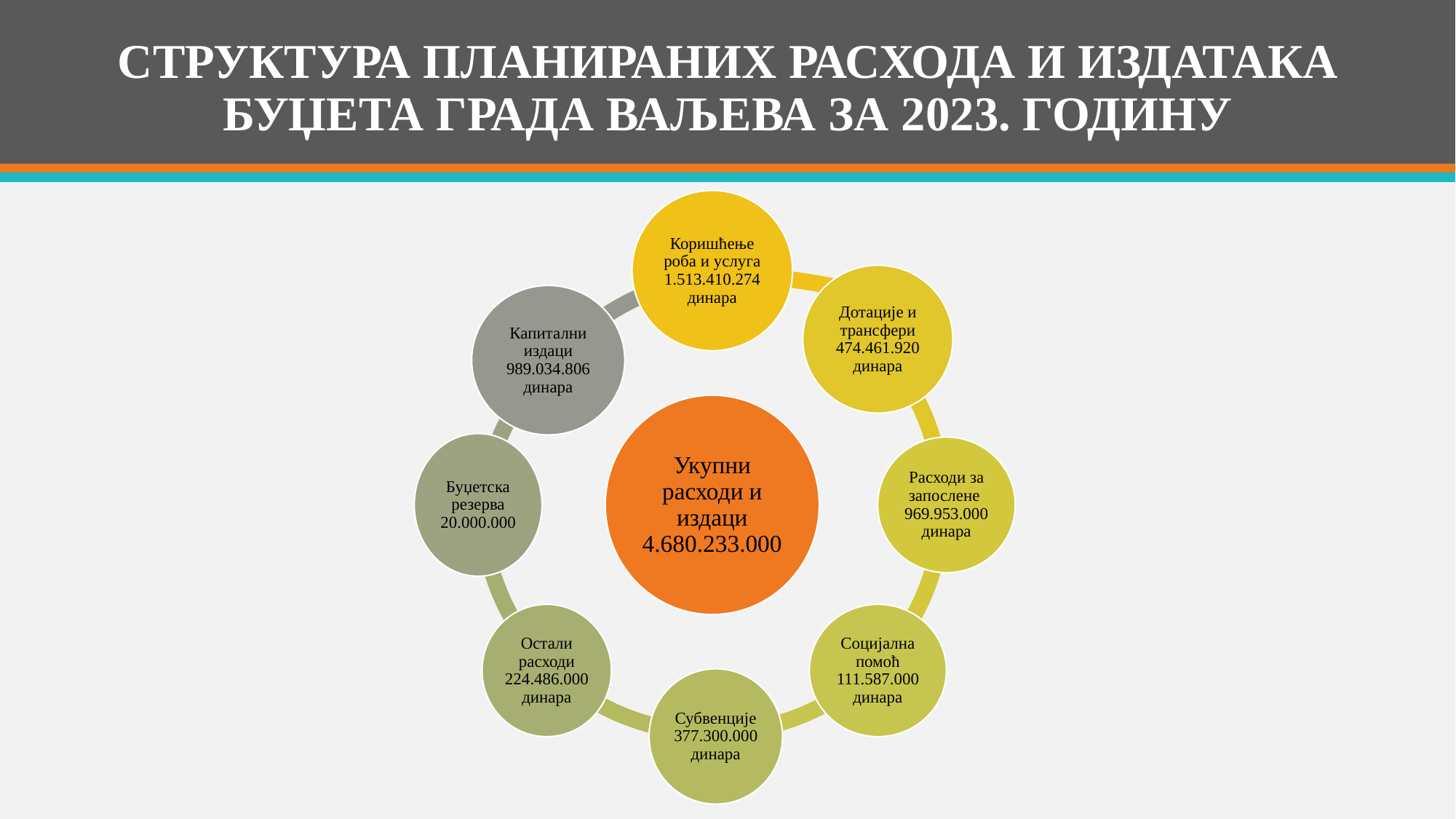

# СТРУКТУРА ПЛАНИРАНИХ РАСХОДА И ИЗДАТАКА БУЏЕТА ГРАДА ВАЉЕВА ЗА 2023. ГОДИНУ
Укупни расходи и издаци 4.680.233.000
Коришћење роба и услуга 1.513.410.274 динара
Дотације и трансфери 474.461.920 динара
Расходи за запослене  969.953.000 динара
Социјална помоћ 111.587.000 динара
Субвенције 377.300.000 динара
Остали расходи 224.486.000 динара
Буџетска резерва 20.000.000
Капитални издаци 989.034.806 динара